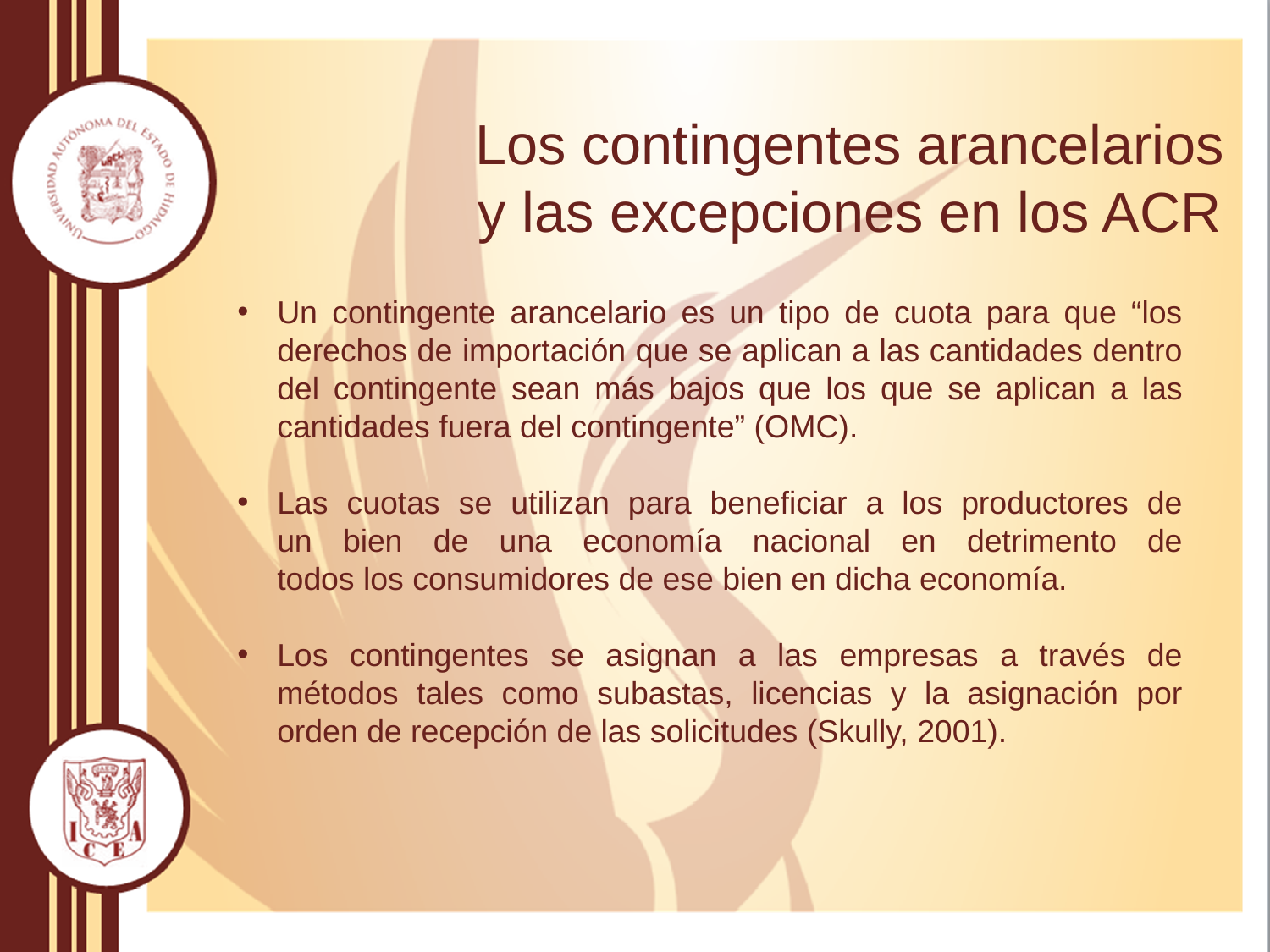

# Los contingentes arancelarios y las excepciones en los ACR
Un contingente arancelario es un tipo de cuota para que “los derechos de importación que se aplican a las cantidades dentro del contingente sean más bajos que los que se aplican a las cantidades fuera del contingente” (OMC).

Las cuotas se utilizan para beneficiar a los productores de
un bien de una economía nacional en detrimento de
todos los consumidores de ese bien en dicha economía.

Los contingentes se asignan a las empresas a través de métodos tales como subastas, licencias y la asignación por orden de recepción de las solicitudes (Skully, 2001).